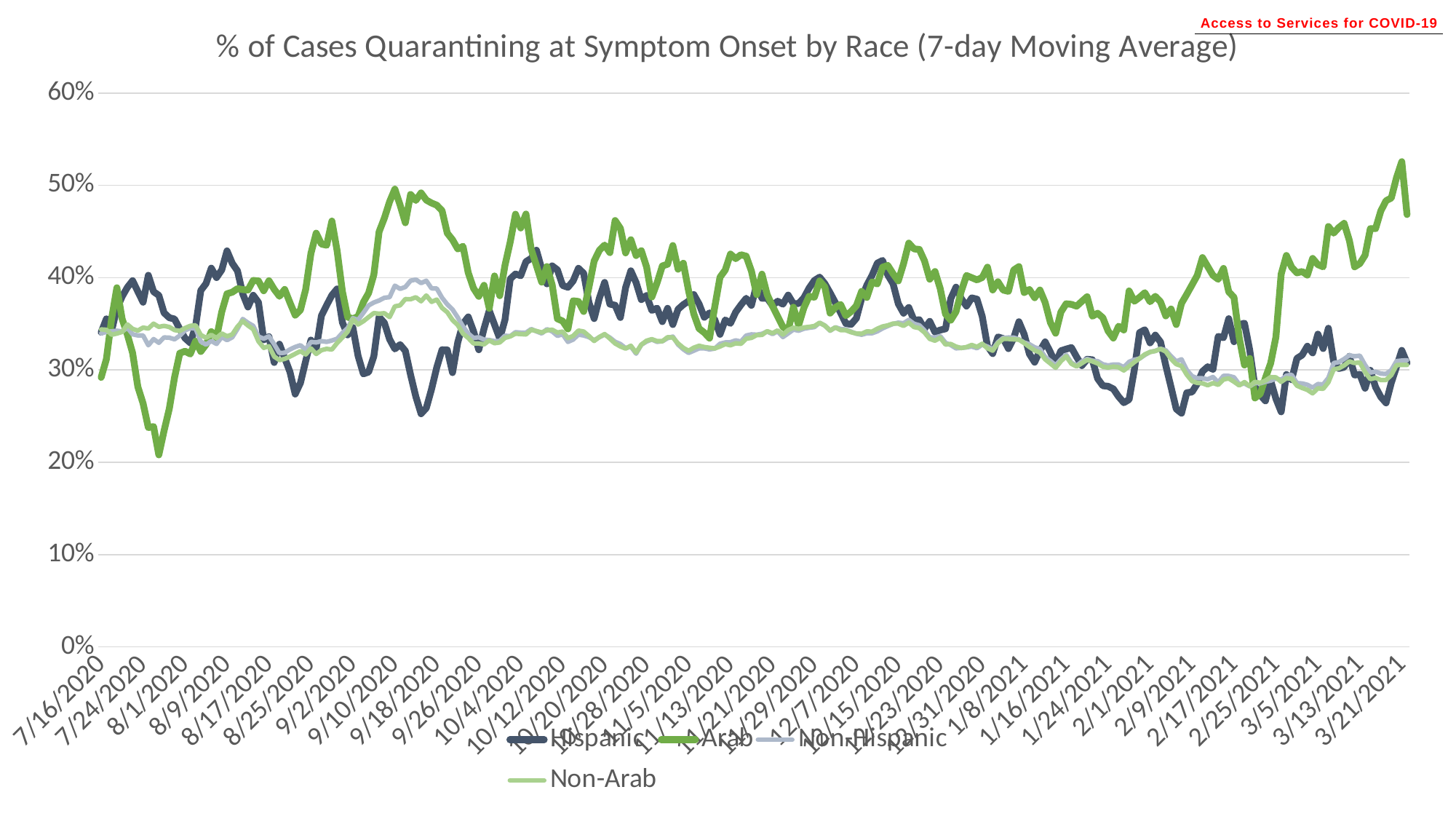

### Chart: % of Cases Quarantining at Symptom Onset by Race (7-day Moving Average)

| Category | Hispanic | Arab | Non-Hispanic | Non-Arab |
|---|---|---|---|---|
| 44028 | 0.3407349265480182 | 0.29192949907235627 | 0.3396765370708483 | 0.3439879503568938 |
| 44029 | 0.35535734117043283 | 0.3117707689136261 | 0.3412055499299104 | 0.343537230534081 |
| 44030 | 0.34274898813654786 | 0.3558183879612451 | 0.34185105451386527 | 0.33820614186965897 |
| 44031 | 0.36649761802328523 | 0.3891517212945784 | 0.34253132662270885 | 0.339516848271425 |
| 44032 | 0.3795568957884453 | 0.3553854875283447 | 0.34177944692346074 | 0.3411940779162805 |
| 44033 | 0.38946326848551566 | 0.33837868480725625 | 0.34581102409333575 | 0.34935341857562113 |
| 44034 | 0.3967857988265557 | 0.3183786848072563 | 0.33865816294887796 | 0.3445090150607906 |
| 44035 | 0.3850079533600109 | 0.2817486481772196 | 0.3374426933356183 | 0.3426836685620135 |
| 44036 | 0.37337610694555584 | 0.26378707758407005 | 0.33733727078285913 | 0.34592428110659074 |
| 44037 | 0.4026133337511717 | 0.23757127211294543 | 0.32676837280977106 | 0.34494080690883083 |
| 44038 | 0.38483699244541864 | 0.2386535231951965 | 0.3334792780307551 | 0.350138122170666 |
| 44039 | 0.3808274884359146 | 0.20796569250736582 | 0.3294830489258829 | 0.3466900761218882 |
| 44040 | 0.3619035552262671 | 0.23410246300503856 | 0.33527048066038256 | 0.34784075790084223 |
| 44041 | 0.35664834531989437 | 0.25804334970454595 | 0.335005759387258 | 0.34657627106345323 |
| 44042 | 0.3551666496818618 | 0.2919522978992085 | 0.3332238582730856 | 0.3432895272329226 |
| 44043 | 0.3443788105187366 | 0.31813382314088406 | 0.33726265494177465 | 0.3423043664017409 |
| 44044 | 0.33448394348101246 | 0.3203348502868856 | 0.3428808671389342 | 0.3454113784373244 |
| 44045 | 0.3293683693999211 | 0.31734783729987254 | 0.34536504934889567 | 0.34784311688829544 |
| 44046 | 0.34718388721543897 | 0.3311858511378864 | 0.34491233225407175 | 0.34842399190685847 |
| 44047 | 0.38610177995392964 | 0.3200150670347715 | 0.33073370488457393 | 0.33792854018463075 |
| 44048 | 0.39366812665071116 | 0.32750275176383553 | 0.32754178677823037 | 0.3348852433024713 |
| 44049 | 0.41032902829950624 | 0.34156170867993524 | 0.3314307943426296 | 0.338046673849794 |
| 44050 | 0.400136881265254 | 0.3349290556187108 | 0.32822243214470387 | 0.3346566465670402 |
| 44051 | 0.4084618895902623 | 0.36306471306471305 | 0.3357621146843864 | 0.33955905217134497 |
| 44052 | 0.4290619791558691 | 0.38256781865477507 | 0.33232217276212356 | 0.33655633182113226 |
| 44053 | 0.4156420657359557 | 0.38429158508442385 | 0.33538598559475935 | 0.3384935086902307 |
| 44054 | 0.4073364178954241 | 0.38810702430358984 | 0.34446584921607065 | 0.3470226879741638 |
| 44055 | 0.3824916973985296 | 0.3870900751510475 | 0.35524161736436477 | 0.35299748649198337 |
| 44056 | 0.36822257511547013 | 0.3866811684189558 | 0.35114849146271643 | 0.3481591875360373 |
| 44057 | 0.38092098781388284 | 0.39707077880856606 | 0.3478186668431494 | 0.34414283091206926 |
| 44058 | 0.37323468504561286 | 0.3965213282591156 | 0.3361784552029377 | 0.33100062449582257 |
| 44059 | 0.332689864012987 | 0.38584939150022235 | 0.3338905030231995 | 0.32398318681887345 |
| 44060 | 0.3360512085508021 | 0.3967426376875861 | 0.3365500087618668 | 0.32582062511546006 |
| 44061 | 0.3081008979917958 | 0.38742586750125074 | 0.3278957187233579 | 0.3145483036868887 |
| 44062 | 0.3279766743893114 | 0.37987138808236454 | 0.3183073405462259 | 0.31069291353847756 |
| 44063 | 0.3129940959920989 | 0.387257444648749 | 0.31870716525584475 | 0.31202981193419943 |
| 44064 | 0.2978425808405837 | 0.37294626563168765 | 0.32224504083773214 | 0.31456940249543713 |
| 44065 | 0.27393547701544707 | 0.35938694359778933 | 0.3249611790702432 | 0.3174919729808238 |
| 44066 | 0.28598838180105474 | 0.36506557868818906 | 0.3268345978804001 | 0.3204585553034832 |
| 44067 | 0.3097407398871463 | 0.3873434957029482 | 0.3219026666259953 | 0.31681339985922735 |
| 44068 | 0.33240004515514715 | 0.42636020465229657 | 0.33044125447492795 | 0.32331322606708274 |
| 44069 | 0.32287623563133766 | 0.4482342445908526 | 0.32982686867732675 | 0.31736084511470175 |
| 44070 | 0.3587305773680324 | 0.43641273276934084 | 0.3312989715048079 | 0.32145748377016403 |
| 44071 | 0.37021908885654387 | 0.43513949620198655 | 0.3304801504699005 | 0.32289558100721827 |
| 44072 | 0.3810305563006643 | 0.4613972309342976 | 0.3319340660031305 | 0.3221777412825309 |
| 44073 | 0.387877450902661 | 0.428950919076221 | 0.33379035131459817 | 0.32925405881134745 |
| 44074 | 0.35152005079976273 | 0.38512183416883067 | 0.3401966217388609 | 0.33511612777686467 |
| 44075 | 0.338014063609565 | 0.357338110550525 | 0.34529873921420356 | 0.34149266287586383 |
| 44076 | 0.3459505715460729 | 0.3554640706119689 | 0.3561304929387732 | 0.3551134835445569 |
| 44077 | 0.3151382466161009 | 0.35807420557504505 | 0.35424009981782845 | 0.3493422620124657 |
| 44078 | 0.29581274453197814 | 0.3733530443832956 | 0.3618172858902932 | 0.35283124649663916 |
| 44079 | 0.297756379128674 | 0.38334370731513495 | 0.36993279430744497 | 0.35726326430517064 |
| 44080 | 0.3149058962781911 | 0.40318497715640494 | 0.37314039060458243 | 0.3616677395919572 |
| 44081 | 0.35748292709051604 | 0.4497481700610612 | 0.375266770016307 | 0.3609780844195433 |
| 44082 | 0.35106983553810567 | 0.4645349933585227 | 0.37825218476642763 | 0.3615216365326022 |
| 44083 | 0.3332501290391538 | 0.48237865912671685 | 0.3788953220035055 | 0.3573373000384173 |
| 44084 | 0.3228027068270257 | 0.4959135812923044 | 0.3913099075245148 | 0.368934766254021 |
| 44085 | 0.3274761942591339 | 0.4786866905360019 | 0.3878708702180499 | 0.37003294557880145 |
| 44086 | 0.32067347317069844 | 0.4594608183689533 | 0.38993900730505754 | 0.3767787554344224 |
| 44087 | 0.29471667135182766 | 0.4901827845747904 | 0.3967113843056503 | 0.37667523576568535 |
| 44088 | 0.27115777410871994 | 0.4836892780812839 | 0.39800777300701123 | 0.3787698496157851 |
| 44089 | 0.2525890562990154 | 0.4918309601360094 | 0.39411254297070236 | 0.3744691394327219 |
| 44090 | 0.2588092511984556 | 0.4840747579246667 | 0.39667201616325765 | 0.38073357848464723 |
| 44091 | 0.2792940216832261 | 0.4808725402694547 | 0.3884393379110186 | 0.3738186340725385 |
| 44092 | 0.3029000452892497 | 0.4784915878885024 | 0.3881901451551573 | 0.37621833963013884 |
| 44093 | 0.3219476643368687 | 0.47259677348304957 | 0.3782800946898079 | 0.36726761392354657 |
| 44094 | 0.3217506200018934 | 0.4482240136264188 | 0.3710832884748748 | 0.36254112378515707 |
| 44095 | 0.29718026554432087 | 0.44108115648356166 | 0.3655785700630539 | 0.35413430291007814 |
| 44096 | 0.3299700563986278 | 0.43111057786309753 | 0.3569079875335502 | 0.3486226032807315 |
| 44097 | 0.350153954133546 | 0.433880257163389 | 0.347122796134763 | 0.3393752329780582 |
| 44098 | 0.3575235686460176 | 0.40528640203892163 | 0.33951240423450063 | 0.33463840577457 |
| 44099 | 0.3420284817223593 | 0.3885553853079049 | 0.33471601943730694 | 0.328742147749829 |
| 44100 | 0.3219456659873696 | 0.3797625064542358 | 0.33543705088394127 | 0.3287044977853141 |
| 44101 | 0.3448028088445125 | 0.3917283184200478 | 0.3329110728010192 | 0.32771699381411856 |
| 44102 | 0.36436063197376417 | 0.3667283184200477 | 0.3324433385375025 | 0.33208085725194975 |
| 44103 | 0.349159166772299 | 0.4019162883448598 | 0.33131013890355326 | 0.3290132207540807 |
| 44104 | 0.3339988169180716 | 0.3804877169162884 | 0.3314168022172716 | 0.3298642836852217 |
| 44105 | 0.3544069801833777 | 0.4134547498833213 | 0.3371828885561134 | 0.33480900102210365 |
| 44106 | 0.39862466725820767 | 0.4386891679748823 | 0.3366127335776238 | 0.3363914555931374 |
| 44107 | 0.4039888682745826 | 0.46875864257323224 | 0.34093562308798064 | 0.3393545702037168 |
| 44108 | 0.4021455503022323 | 0.45384498480243163 | 0.34048817221560057 | 0.3388709081363004 |
| 44109 | 0.41738364554032753 | 0.4689810392242003 | 0.3403831301987939 | 0.3384990922829941 |
| 44110 | 0.4209260381071104 | 0.4307497467071935 | 0.344330182646596 | 0.3435319805913162 |
| 44111 | 0.42976957552207634 | 0.4130157565594103 | 0.3418704041646553 | 0.34218153211765323 |
| 44112 | 0.4096802898077906 | 0.39515861370226746 | 0.33958010154053825 | 0.3406734335371917 |
| 44113 | 0.3933033686689647 | 0.41205203773854854 | 0.34420396191338337 | 0.34297515975711834 |
| 44114 | 0.41278388814948425 | 0.39218664477285164 | 0.341785175220624 | 0.3435783106172115 |
| 44115 | 0.4085047571422426 | 0.35545195089530063 | 0.33700488472604784 | 0.3405706623492681 |
| 44116 | 0.3915659816320386 | 0.35297823413586965 | 0.33867458973101966 | 0.34159643690580693 |
| 44117 | 0.3895835233838107 | 0.3444748327753254 | 0.33047002057754543 | 0.3345423261328358 |
| 44118 | 0.3965444472882562 | 0.37497478036991716 | 0.33298340066071214 | 0.33686826550462623 |
| 44119 | 0.4101402265090354 | 0.3741983828543892 | 0.33834935267898325 | 0.34270776444291107 |
| 44120 | 0.40473005443219673 | 0.3633944914053365 | 0.33739794752675845 | 0.34161807047468634 |
| 44121 | 0.37311412937364874 | 0.3895231246768268 | 0.33561386467812737 | 0.3368221847117114 |
| 44122 | 0.3557071665885347 | 0.41809455324825545 | 0.33227156759586246 | 0.3314266295502929 |
| 44123 | 0.3779706174234141 | 0.4296385647922669 | 0.3355544747036969 | 0.33575288879094656 |
| 44124 | 0.3948791515733276 | 0.43529217758873695 | 0.33839569136267117 | 0.3388664845041873 |
| 44125 | 0.3713649396870226 | 0.427159424775133 | 0.33507901974920035 | 0.33398932870710213 |
| 44126 | 0.3701364384585214 | 0.46192199740586837 | 0.33054806095856043 | 0.32875620391573174 |
| 44127 | 0.35687472954463856 | 0.4535133553566733 | 0.3281363789440547 | 0.3255121654130276 |
| 44128 | 0.3892755839595445 | 0.42681782866114665 | 0.3236453295175535 | 0.3232160622337699 |
| 44129 | 0.4074478528671075 | 0.44110354294686094 | 0.3254496328663717 | 0.32627761817492507 |
| 44130 | 0.3947445367657331 | 0.4240400508833689 | 0.31763420896218225 | 0.3187992448221883 |
| 44131 | 0.37622747743234736 | 0.4292282748215928 | 0.3274009327594949 | 0.3274795957581485 |
| 44132 | 0.3806250834692976 | 0.4116699001203609 | 0.3308196969947415 | 0.3317138939167269 |
| 44133 | 0.36453756738178156 | 0.37905735137877994 | 0.3330224727597491 | 0.3333824461825584 |
| 44134 | 0.36690476540115347 | 0.3943784358242884 | 0.33050826150124923 | 0.33127923257036357 |
| 44135 | 0.3524113223362818 | 0.4127145058844964 | 0.33111087599800365 | 0.3311879309231921 |
| 44136 | 0.36682769864290204 | 0.41457785992176344 | 0.3344484299193747 | 0.3355064469084038 |
| 44137 | 0.3492500711980267 | 0.4348159551598587 | 0.3362012031007193 | 0.3351861026879868 |
| 44138 | 0.3658039082292072 | 0.4092050529042196 | 0.327476338359694 | 0.32872977782675405 |
| 44139 | 0.37082770516204705 | 0.415678610069021 | 0.32241808030258884 | 0.32400055539702866 |
| 44140 | 0.37457302351410693 | 0.38594363915757945 | 0.31850179416735447 | 0.3207497639509597 |
| 44141 | 0.3816967409181981 | 0.3607752591504898 | 0.3209244574661998 | 0.3241699814871786 |
| 44142 | 0.37159573081718805 | 0.34491934782044054 | 0.323361268422664 | 0.326235180326571 |
| 44143 | 0.3570943204969624 | 0.34053498537981214 | 0.32348200474304206 | 0.32484880845270364 |
| 44144 | 0.36183736910233205 | 0.33447437931920604 | 0.3222986174336166 | 0.32407602318176026 |
| 44145 | 0.3544555953338776 | 0.36851782125738486 | 0.32319422641146206 | 0.3233579824135835 |
| 44146 | 0.3386075566691592 | 0.40053334393504675 | 0.3284310005695678 | 0.32545210719178186 |
| 44147 | 0.35420747641233735 | 0.4082902928684663 | 0.3298479387718466 | 0.32802588054759 |
| 44148 | 0.3505136624381495 | 0.42555873870834066 | 0.33006483513741885 | 0.3267809557823148 |
| 44149 | 0.3626952792709291 | 0.4206791706020283 | 0.33209347935901157 | 0.32892015309362727 |
| 44150 | 0.3705184085226298 | 0.42488085127429726 | 0.3307865185949401 | 0.3283494605056833 |
| 44151 | 0.3776193832408753 | 0.42328100184836087 | 0.3373204194323243 | 0.333908096485162 |
| 44152 | 0.3699867875675883 | 0.4071833678261986 | 0.33854522831223227 | 0.33479487463194185 |
| 44153 | 0.39269753882720776 | 0.38161945805176245 | 0.3382221318331756 | 0.33776398492205584 |
| 44154 | 0.377681305060974 | 0.4038472302795347 | 0.3392227064614162 | 0.33800586682296885 |
| 44155 | 0.37780340518307404 | 0.3815837794446552 | 0.3417045734284662 | 0.34203527782658805 |
| 44156 | 0.36984605870359705 | 0.3692439597958655 | 0.3389133707846204 | 0.33993230924900875 |
| 44157 | 0.3744868980901992 | 0.35803947800314845 | 0.3418001030848267 | 0.342810331826514 |
| 44158 | 0.37132585106269256 | 0.34665231444207195 | 0.33567201508409517 | 0.33832869025548157 |
| 44159 | 0.38114449814769485 | 0.3427467090732396 | 0.3396478814125074 | 0.3431979372135397 |
| 44160 | 0.37180482702744816 | 0.3680214343479649 | 0.3437800579339391 | 0.3457618094977989 |
| 44161 | 0.37203068812287443 | 0.3485409148674455 | 0.34258551618738414 | 0.3445172233912598 |
| 44162 | 0.3782360504926204 | 0.36736478762390246 | 0.3447063944682046 | 0.34606600315749564 |
| 44163 | 0.38875100916426103 | 0.3798817944266236 | 0.3457487714080413 | 0.3466898301656425 |
| 44164 | 0.39694257546720746 | 0.378846597739253 | 0.34649013057421885 | 0.3476140795461804 |
| 44165 | 0.4005517747285806 | 0.3963904573883758 | 0.3511551868434111 | 0.35112609907820314 |
| 44166 | 0.39352796520477107 | 0.38986905183367265 | 0.34817126040356383 | 0.34802722154970445 |
| 44167 | 0.38361595692319755 | 0.36158680776195495 | 0.3424897853336147 | 0.34286881685575926 |
| 44168 | 0.3729166982575995 | 0.36777728395243114 | 0.34627756587649483 | 0.3460245346598098 |
| 44169 | 0.3620766453892888 | 0.3709875568256254 | 0.3443890152550371 | 0.34320154929051216 |
| 44170 | 0.3503370414112146 | 0.3588630147010833 | 0.34391938585729653 | 0.34309613979304265 |
| 44171 | 0.3494093976264279 | 0.36329957193267154 | 0.3414662243336103 | 0.34088431206944214 |
| 44172 | 0.35599290420993457 | 0.3695652360930725 | 0.3393029156899354 | 0.3394867205386526 |
| 44173 | 0.37739108050172787 | 0.385118825950068 | 0.33816783431215514 | 0.3392562714122076 |
| 44174 | 0.39186405329649515 | 0.378602535223251 | 0.3397954395507883 | 0.3418293128862027 |
| 44175 | 0.40251295104216706 | 0.39552130273025377 | 0.3398404268418785 | 0.3415410035430636 |
| 44176 | 0.4157132913277558 | 0.3932345330123619 | 0.3418672721963985 | 0.3447253466324675 |
| 44177 | 0.41866604723326756 | 0.41136640114423 | 0.3450924136980932 | 0.3471324997994819 |
| 44178 | 0.40289610289189465 | 0.4132560458910176 | 0.34761278178408395 | 0.3483199876229701 |
| 44179 | 0.3934409746867665 | 0.4043274744624462 | 0.34989563893486003 | 0.3502932212721518 |
| 44180 | 0.37178007261500606 | 0.3965054777392287 | 0.3512683104612159 | 0.35022410543929955 |
| 44181 | 0.3615003015918664 | 0.41508852071251556 | 0.3506458133405199 | 0.34783477269651664 |
| 44182 | 0.36771008280164763 | 0.43743382246958207 | 0.3542417313919755 | 0.35131298189804766 |
| 44183 | 0.35383525806259175 | 0.43116663725320314 | 0.3500496153960953 | 0.34648036437935303 |
| 44184 | 0.3544510216093898 | 0.4306495073243085 | 0.3484787392106251 | 0.345373446650854 |
| 44185 | 0.3447107618691301 | 0.41821564489044605 | 0.3428690872573133 | 0.34061816208885454 |
| 44186 | 0.3526888724682084 | 0.39835956813138423 | 0.335365670304392 | 0.33369353756258313 |
| 44187 | 0.34092778872436597 | 0.4066908594815435 | 0.3352521120443203 | 0.3317396419135859 |
| 44188 | 0.3432828078588965 | 0.38810781650825665 | 0.33672944034446406 | 0.33492116525374194 |
| 44189 | 0.3446239772380405 | 0.36051041391085403 | 0.32946138668553565 | 0.3275789680860671 |
| 44190 | 0.3772620324601293 | 0.35398755160137324 | 0.32699763156026374 | 0.3281691086218598 |
| 44191 | 0.3897415070085695 | 0.3631912330739623 | 0.3234811575879613 | 0.3253553292058423 |
| 44192 | 0.3774365850397819 | 0.3852150425977718 | 0.3238755585760222 | 0.3238529016288688 |
| 44193 | 0.3691958693986868 | 0.40231137909709336 | 0.32448262210864226 | 0.32482452852414095 |
| 44194 | 0.37809391579673324 | 0.39999862335968006 | 0.325427623108121 | 0.3270891798331666 |
| 44195 | 0.376721678327428 | 0.39761767097872763 | 0.3236275565295876 | 0.3250308756702146 |
| 44196 | 0.35811860418637914 | 0.40016869138689104 | 0.3275052411130336 | 0.3283873613248441 |
| 44197 | 0.32590571903231746 | 0.41139318118280926 | 0.32535117039748934 | 0.3234678557096863 |
| 44198 | 0.3177588458252033 | 0.38665601358849894 | 0.32241714835478535 | 0.32095828798272724 |
| 44199 | 0.3357805123231278 | 0.39558458501707033 | 0.3300774711685652 | 0.32901490117568916 |
| 44200 | 0.3340998400542202 | 0.38659620497605873 | 0.3347733138338006 | 0.3336843655863854 |
| 44201 | 0.3231697739517404 | 0.3851983855743254 | 0.33522142785942916 | 0.3336190864853227 |
| 44202 | 0.33463656802723013 | 0.40828327170268974 | 0.3350744726182363 | 0.3331684493829063 |
| 44203 | 0.3523208998244651 | 0.41200638256865785 | 0.33319899539699244 | 0.33281543771634775 |
| 44204 | 0.3387677862713515 | 0.38391921549843994 | 0.329766389392468 | 0.3291837388321736 |
| 44205 | 0.3173908499546562 | 0.3872130231400736 | 0.3279569335027309 | 0.3249410673879409 |
| 44206 | 0.3084486773232439 | 0.3782844517115022 | 0.3245367120510037 | 0.3212489618399931 |
| 44207 | 0.3208212859411591 | 0.38664587250486493 | 0.3227228543373158 | 0.3189255596116577 |
| 44208 | 0.3304660876004798 | 0.3730404303279942 | 0.3141503646763787 | 0.3115142228638544 |
| 44209 | 0.3191718263062185 | 0.35136467928223425 | 0.30984157716399385 | 0.30699143555090214 |
| 44210 | 0.3072732087946978 | 0.33983844716776684 | 0.30513451611831144 | 0.3023951282437514 |
| 44211 | 0.3208263223478114 | 0.36273080904317956 | 0.3115203134898056 | 0.3094818916477383 |
| 44212 | 0.32264450416599316 | 0.3717025136670581 | 0.3164966200408907 | 0.31474701213435924 |
| 44213 | 0.3242865402907879 | 0.37110727557182 | 0.30793009192493054 | 0.3067503281654248 |
| 44214 | 0.31415482803141603 | 0.36913683222206634 | 0.30468042485296015 | 0.30379480662586494 |
| 44215 | 0.3047563317908145 | 0.37435535798853736 | 0.3092361470624158 | 0.30735814596833977 |
| 44216 | 0.31161058864507135 | 0.37937986019063397 | 0.31197874458979663 | 0.3108337731901783 |
| 44217 | 0.3110854921199749 | 0.35827141681328306 | 0.3100910397389343 | 0.3092966988987503 |
| 44218 | 0.2907537639230781 | 0.3614612094767598 | 0.3095742254980016 | 0.3071133709342561 |
| 44219 | 0.2829615561308704 | 0.3565968981608357 | 0.3062065282885958 | 0.30347007333303233 |
| 44220 | 0.28235835918706825 | 0.3423111838751214 | 0.30491122466020965 | 0.30259080917578374 |
| 44221 | 0.27955723873888894 | 0.33461887618281366 | 0.3059130601486589 | 0.3036804042956434 |
| 44222 | 0.2711538773943511 | 0.3474183684343607 | 0.30585392821563095 | 0.3029209037082599 |
| 44223 | 0.26460487084534456 | 0.34336568353061203 | 0.30300316248669673 | 0.29947751414242135 |
| 44224 | 0.26796226550708707 | 0.3856528686749399 | 0.3088499312703542 | 0.30402407894333994 |
| 44225 | 0.3001987556087457 | 0.3744710680194551 | 0.31112249155456323 | 0.30850840463919754 |
| 44226 | 0.3404584958684859 | 0.37872487872487876 | 0.31238357447598253 | 0.31252049480666616 |
| 44227 | 0.34360171744282997 | 0.3837374100531995 | 0.3162516102769955 | 0.31690259365067597 |
| 44228 | 0.32939603516992083 | 0.3739694002851897 | 0.31959272354047863 | 0.31941702098027214 |
| 44229 | 0.3377993965144586 | 0.37976090607669555 | 0.3206289551741464 | 0.3205674980915904 |
| 44230 | 0.3302579183847452 | 0.3738085251243146 | 0.32300841104197436 | 0.32288394161874406 |
| 44231 | 0.3048272374987731 | 0.35859616991195936 | 0.3212813314269151 | 0.3199170115450724 |
| 44232 | 0.2815207317979012 | 0.3660686973844869 | 0.3149616898490172 | 0.31207071679702464 |
| 44233 | 0.2577112079883774 | 0.34921888053467 | 0.3092890475251128 | 0.30635455100290787 |
| 44234 | 0.2531642503164197 | 0.3722175536881419 | 0.31160862282761415 | 0.30431462547355165 |
| 44235 | 0.27534703647436115 | 0.3819855634561517 | 0.30007611414933877 | 0.29491450702021377 |
| 44236 | 0.2761776012584143 | 0.3921896450888047 | 0.29339760626022166 | 0.2879303826606368 |
| 44237 | 0.2851145093549862 | 0.4024710303701901 | 0.2910876698524949 | 0.28600656180871453 |
| 44238 | 0.2984497342095756 | 0.42177838967754944 | 0.29099829495107016 | 0.28554817262855753 |
| 44239 | 0.3035022716564792 | 0.4120164849156445 | 0.2899238696892027 | 0.2834805759392192 |
| 44240 | 0.3007811832211051 | 0.40249267539183503 | 0.29241038153532045 | 0.2858365477104914 |
| 44241 | 0.33637521881514065 | 0.39829099471956614 | 0.28659966305598783 | 0.2839517446860654 |
| 44242 | 0.3350087591878115 | 0.410064935064935 | 0.2936660670557318 | 0.28981587016094706 |
| 44243 | 0.3556067658323297 | 0.38470933828076687 | 0.29355797195571426 | 0.29082909461643275 |
| 44244 | 0.33066345517473333 | 0.37867965367965367 | 0.29208883859599916 | 0.2872833535464473 |
| 44245 | 0.3490918791759127 | 0.3351617680565049 | 0.2844423017203794 | 0.2832928743130489 |
| 44246 | 0.3506791807632143 | 0.30539986329460017 | 0.2853279047094882 | 0.28687026520262676 |
| 44247 | 0.3216542374525568 | 0.3125427204374573 | 0.2823625701155295 | 0.28241098861974123 |
| 44248 | 0.28182739762571696 | 0.26968557758031436 | 0.2859050269212607 | 0.28716511297125136 |
| 44249 | 0.27295201768650723 | 0.27409815342146165 | 0.28556718436705925 | 0.2861011665421724 |
| 44250 | 0.2665004047832814 | 0.291414170737479 | 0.2872326300325049 | 0.28850284405905724 |
| 44251 | 0.28842028384601764 | 0.3074005652953021 | 0.2884688937687687 | 0.292264909627644 |
| 44252 | 0.2688720390161708 | 0.3357669357669358 | 0.29079759223844776 | 0.29197899202274397 |
| 44253 | 0.25458632473045645 | 0.4038621738621738 | 0.2893780055358422 | 0.2871652141854338 |
| 44254 | 0.2951042863010496 | 0.42404850926590054 | 0.2938664645925678 | 0.2911593578689512 |
| 44255 | 0.28947658067334403 | 0.4113500965674879 | 0.29483466832975885 | 0.2905994001687066 |
| 44256 | 0.31256045482104794 | 0.4052368404542318 | 0.2857784360177126 | 0.28305603643560656 |
| 44257 | 0.31615492486713087 | 0.40664376686115816 | 0.28544216940097406 | 0.28051378758793905 |
| 44258 | 0.32577493448714057 | 0.4027747192421106 | 0.2839742343509495 | 0.27849552557195567 |
| 44259 | 0.3185215495741812 | 0.4208637730454501 | 0.2807952074732366 | 0.2746940467347448 |
| 44260 | 0.3388223014538804 | 0.41412384630552335 | 0.2847640243942453 | 0.28017023580447614 |
| 44261 | 0.3232476505408836 | 0.4117946537589395 | 0.28433841350431704 | 0.2796195040028041 |
| 44262 | 0.34520188678083413 | 0.4554454474097331 | 0.29144884444680424 | 0.2866992124604945 |
| 44263 | 0.3094651533696821 | 0.44830259026687597 | 0.3075161972028068 | 0.300623759202669 |
| 44264 | 0.30160801051253927 | 0.45438367134795704 | 0.3085284675543725 | 0.3018193875307837 |
| 44265 | 0.30296486261566 | 0.45884795706224274 | 0.31190932201516697 | 0.30496186032926825 |
| 44266 | 0.31486962452042194 | 0.44035305910305905 | 0.31595579126485845 | 0.3093500687957937 |
| 44267 | 0.2945688726407227 | 0.411735842985843 | 0.31480955199490085 | 0.3075236448292463 |
| 44268 | 0.29522720048799067 | 0.41530727155727154 | 0.3155757438118241 | 0.3081585406393064 |
| 44269 | 0.2802142987755815 | 0.42435489060489057 | 0.30540162808258314 | 0.2976420024178002 |
| 44270 | 0.29966461590031723 | 0.4531427693927694 | 0.2971983570793877 | 0.2901321612558904 |
| 44271 | 0.28143153319355035 | 0.4531427693927694 | 0.298196996806006 | 0.29153857070165307 |
| 44272 | 0.2708195683870411 | 0.47227542245399384 | 0.29607595218711097 | 0.289078906459139 |
| 44273 | 0.2643260618935345 | 0.4833641321314132 | 0.2957252738547812 | 0.28919530106155067 |
| 44274 | 0.2861748013893329 | 0.4863403226076037 | 0.2998603303951581 | 0.29446051747608776 |
| 44275 | 0.30352367642321737 | 0.508562544829826 | 0.30962142937320186 | 0.30529983054675347 |
| 44276 | 0.32125766657100063 | 0.5257054019726832 | 0.31021015568325117 | 0.3055231375517225 |
| 44277 | 0.30762130293463696 | 0.4683460946133757 | 0.310503747585311 | 0.3054611326554738 |
Access to Services for COVID-19